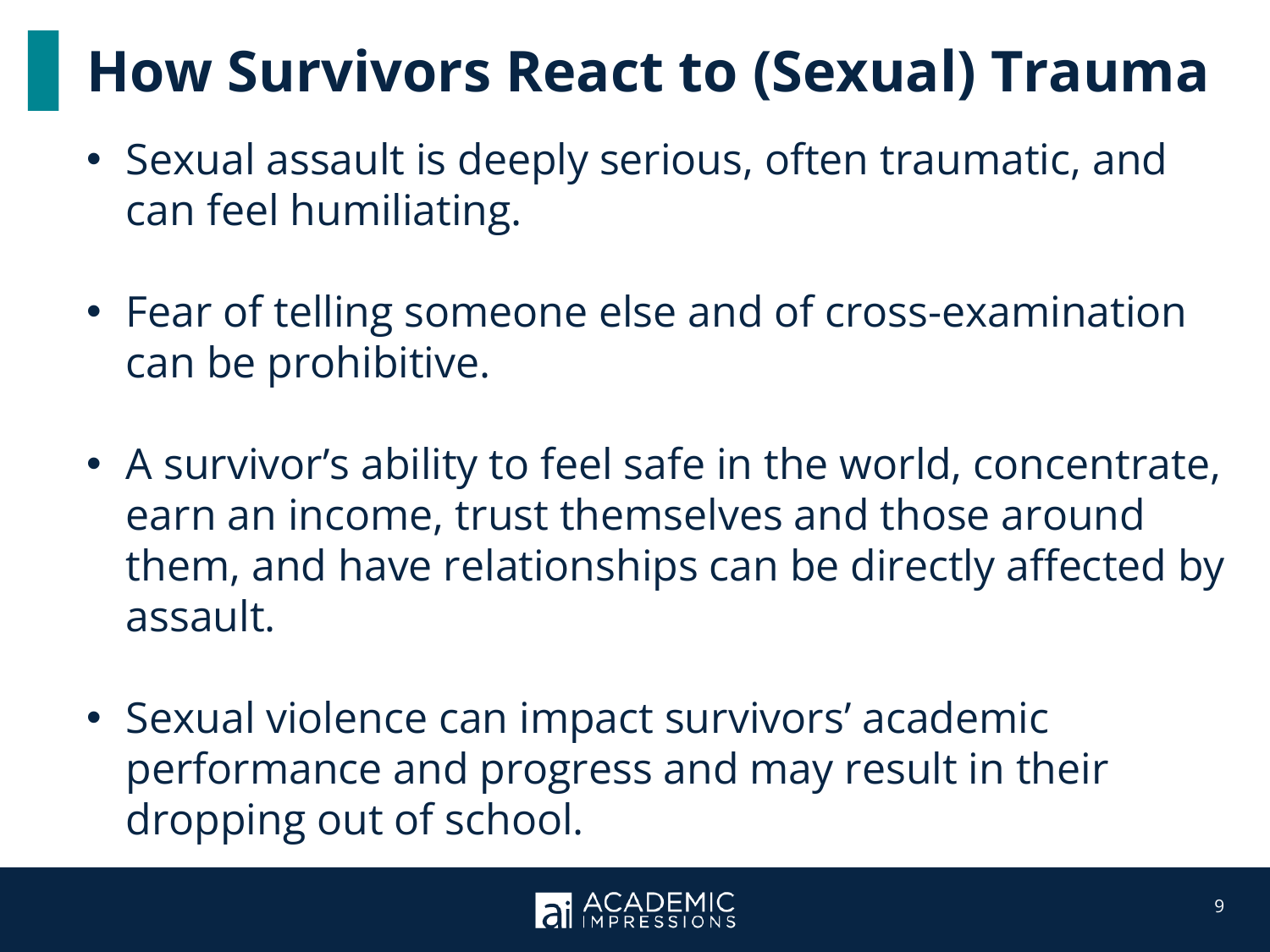

How Survivors React to (Sexual) Trauma

Sexual assault is deeply serious, often traumatic, and can feel humiliating.

Fear of telling someone else and of cross-examination can be prohibitive.

A survivor’s ability to feel safe in the world, concentrate, earn an income, trust themselves and those around them, and have relationships can be directly affected by assault.

Sexual violence can impact survivors’ academic performance and progress and may result in their dropping out of school.